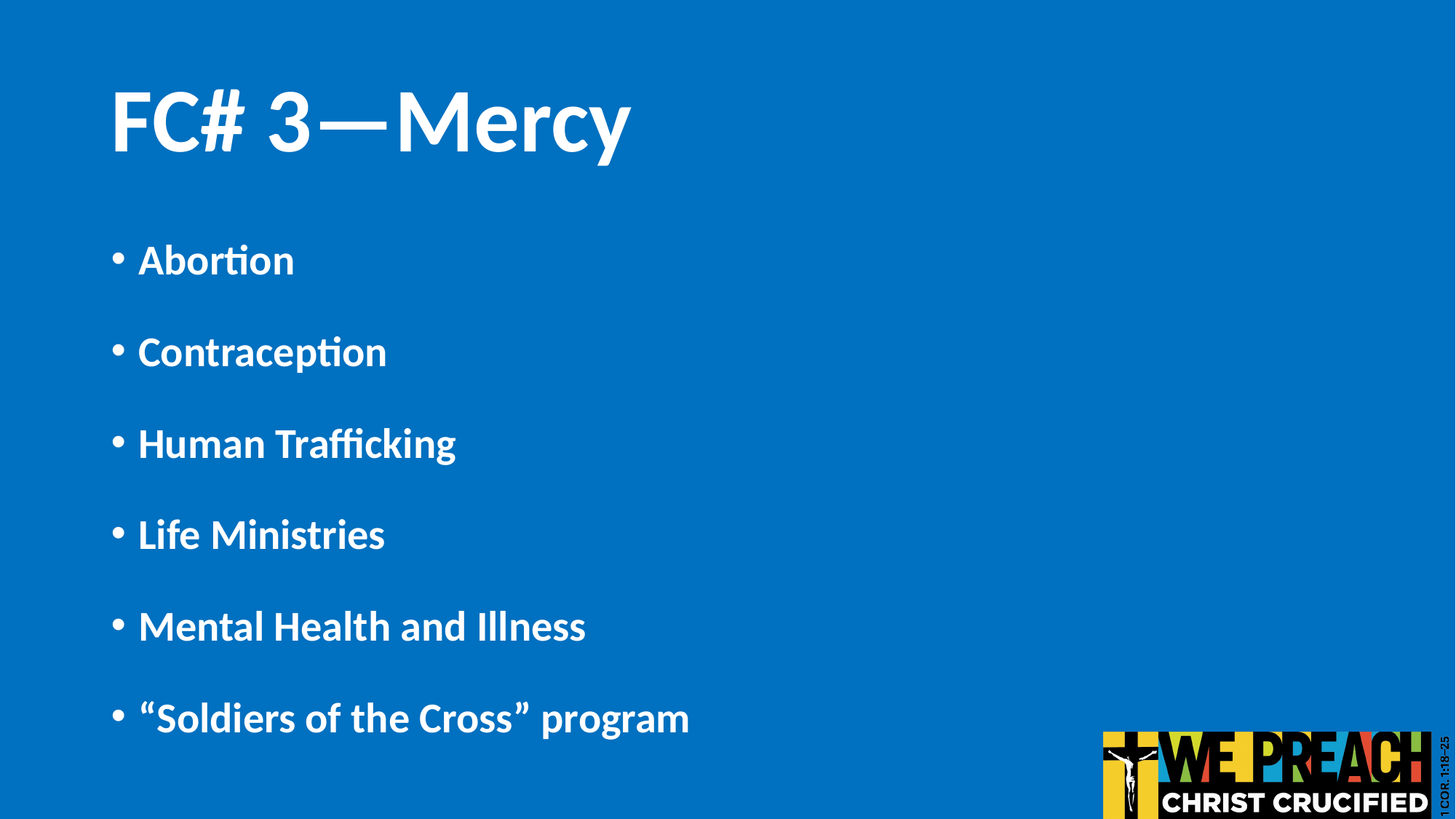

# FC# 3—Mercy
Abortion
Contraception
Human Trafficking
Life Ministries
Mental Health and Illness
“Soldiers of the Cross” program